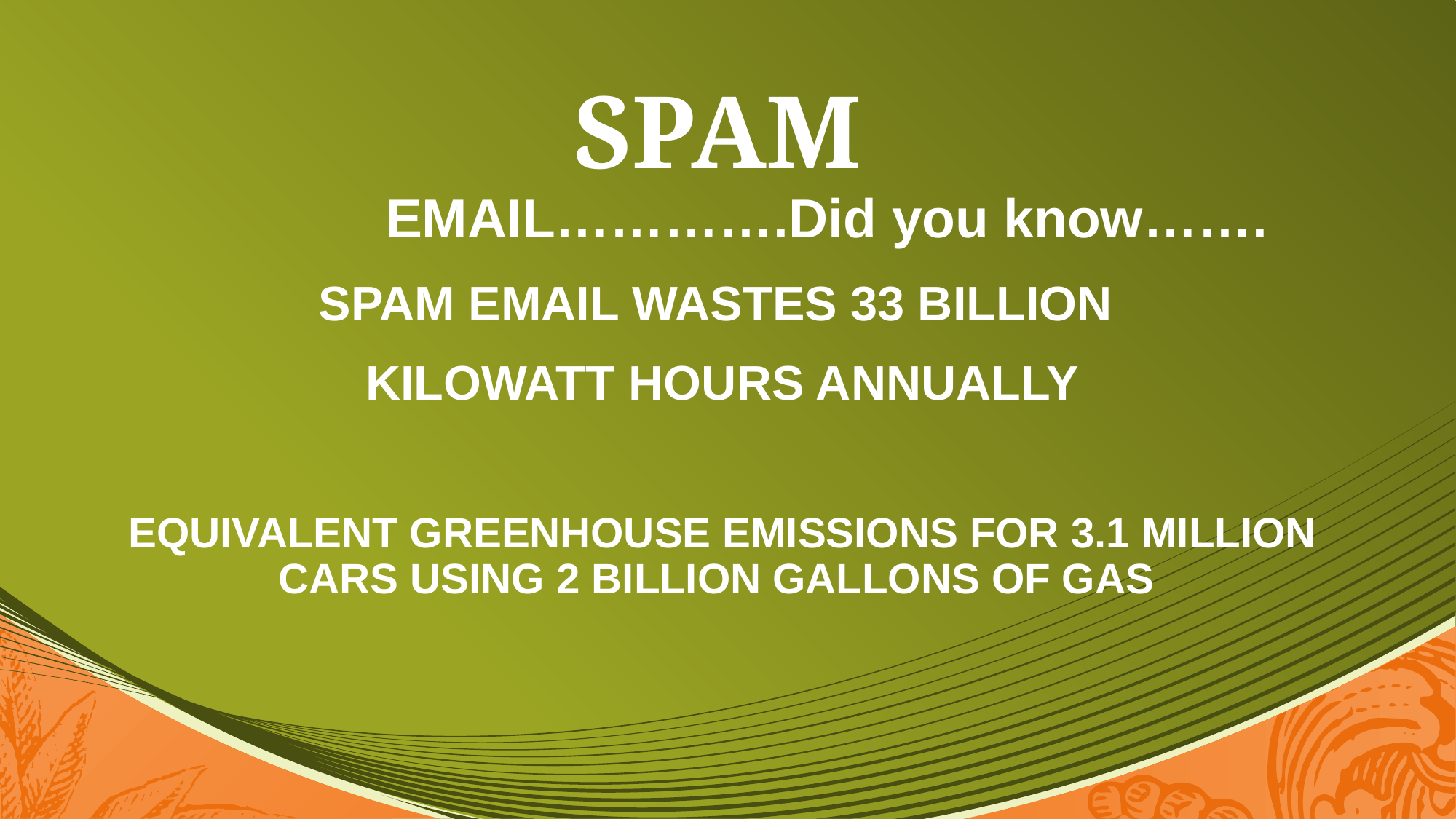

# SPAM EMAIL………….Did you know…….
Spam email Wastes 33 billion
kilowatt hours annually

Equivalent greenhouse emissions for 3.1 million cars using 2 billion gallons of gas